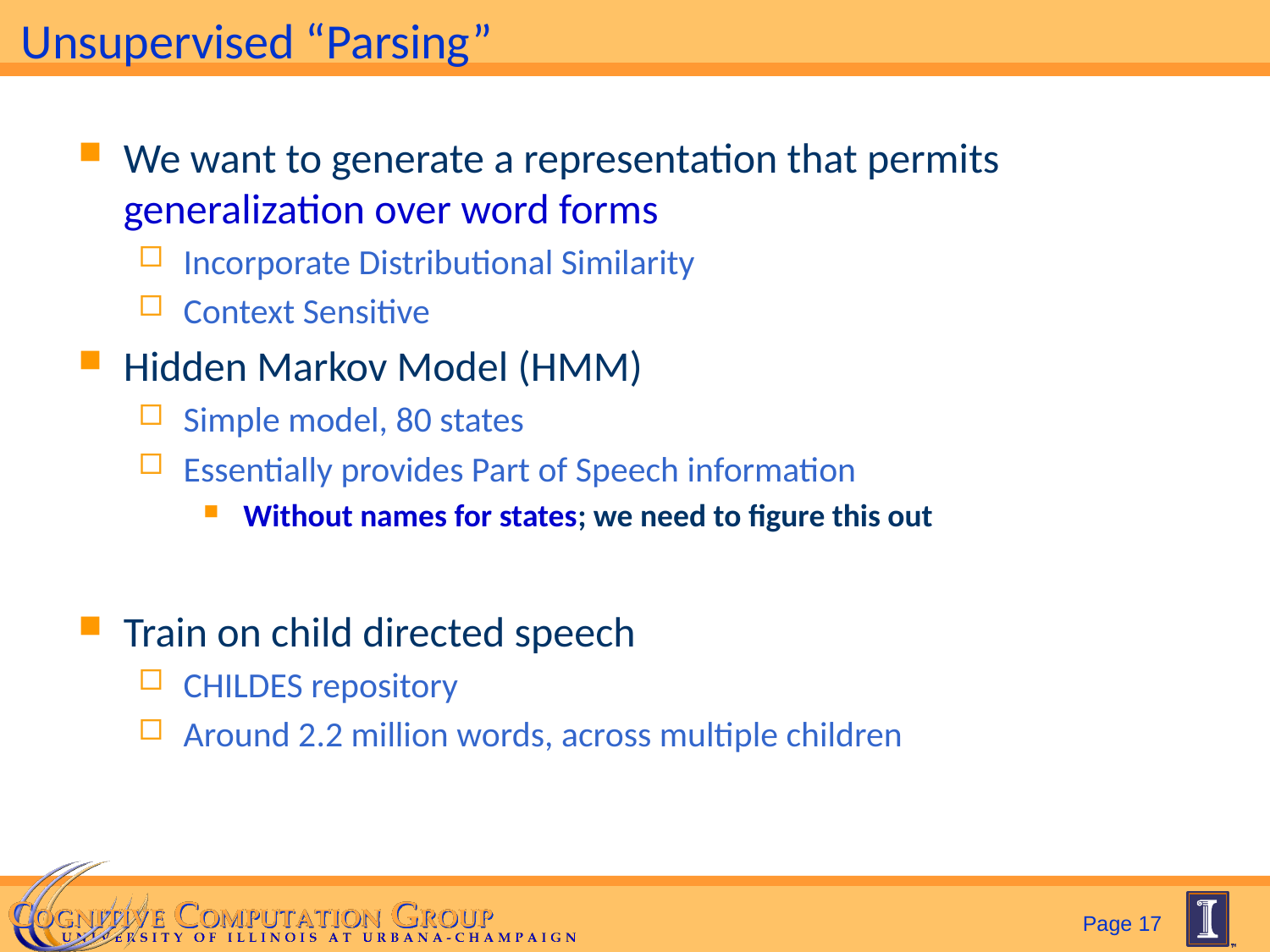

# Unsupervised “Parsing”
We want to generate a representation that permits generalization over word forms
Incorporate Distributional Similarity
Context Sensitive
Hidden Markov Model (HMM)
Simple model, 80 states
Essentially provides Part of Speech information
Without names for states; we need to figure this out

Train on child directed speech
CHILDES repository
Around 2.2 million words, across multiple children
Page 17